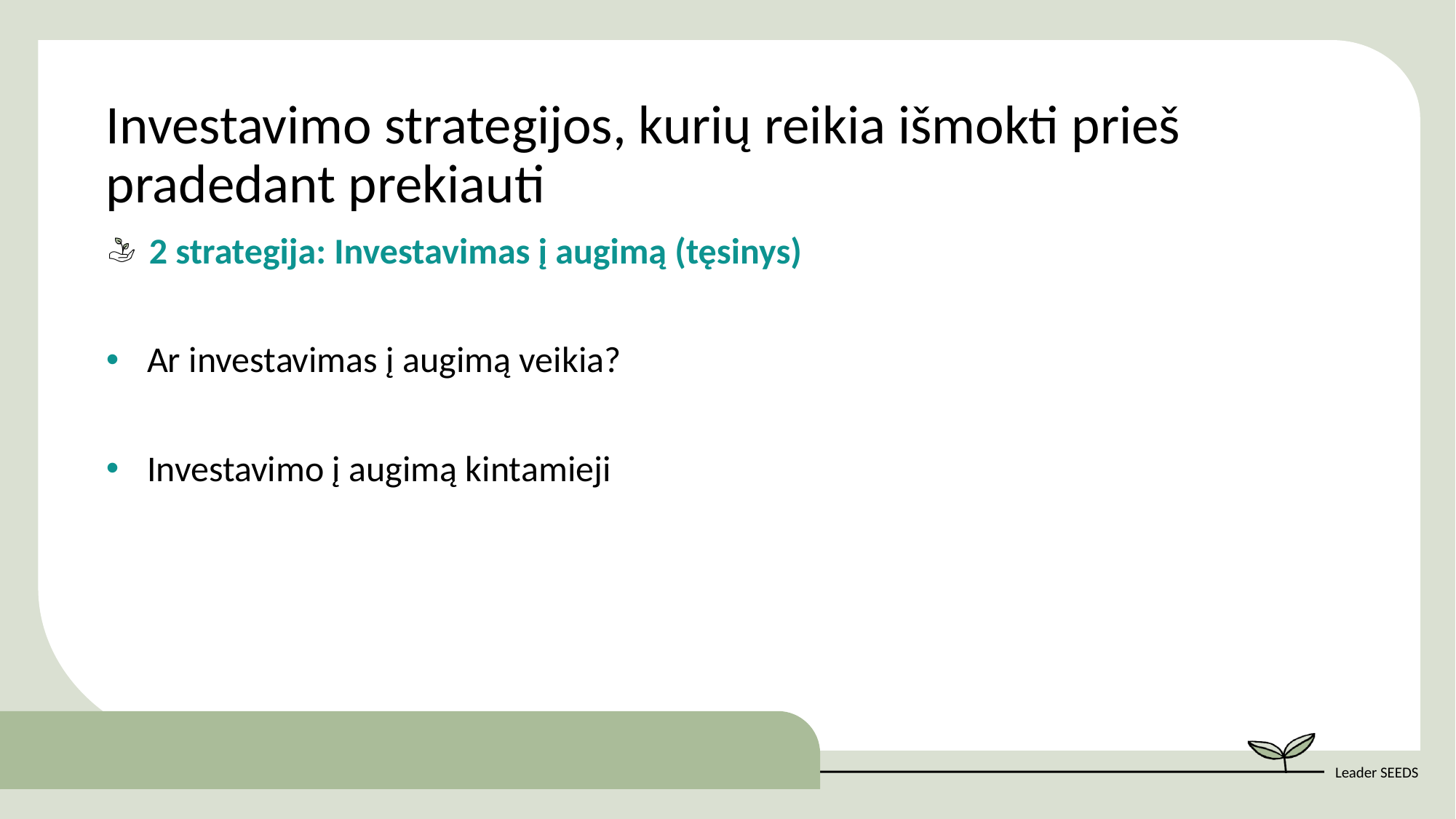

Investavimo strategijos, kurių reikia išmokti prieš pradedant prekiauti
2 strategija: Investavimas į augimą (tęsinys)

Ar investavimas į augimą veikia?

Investavimo į augimą kintamieji